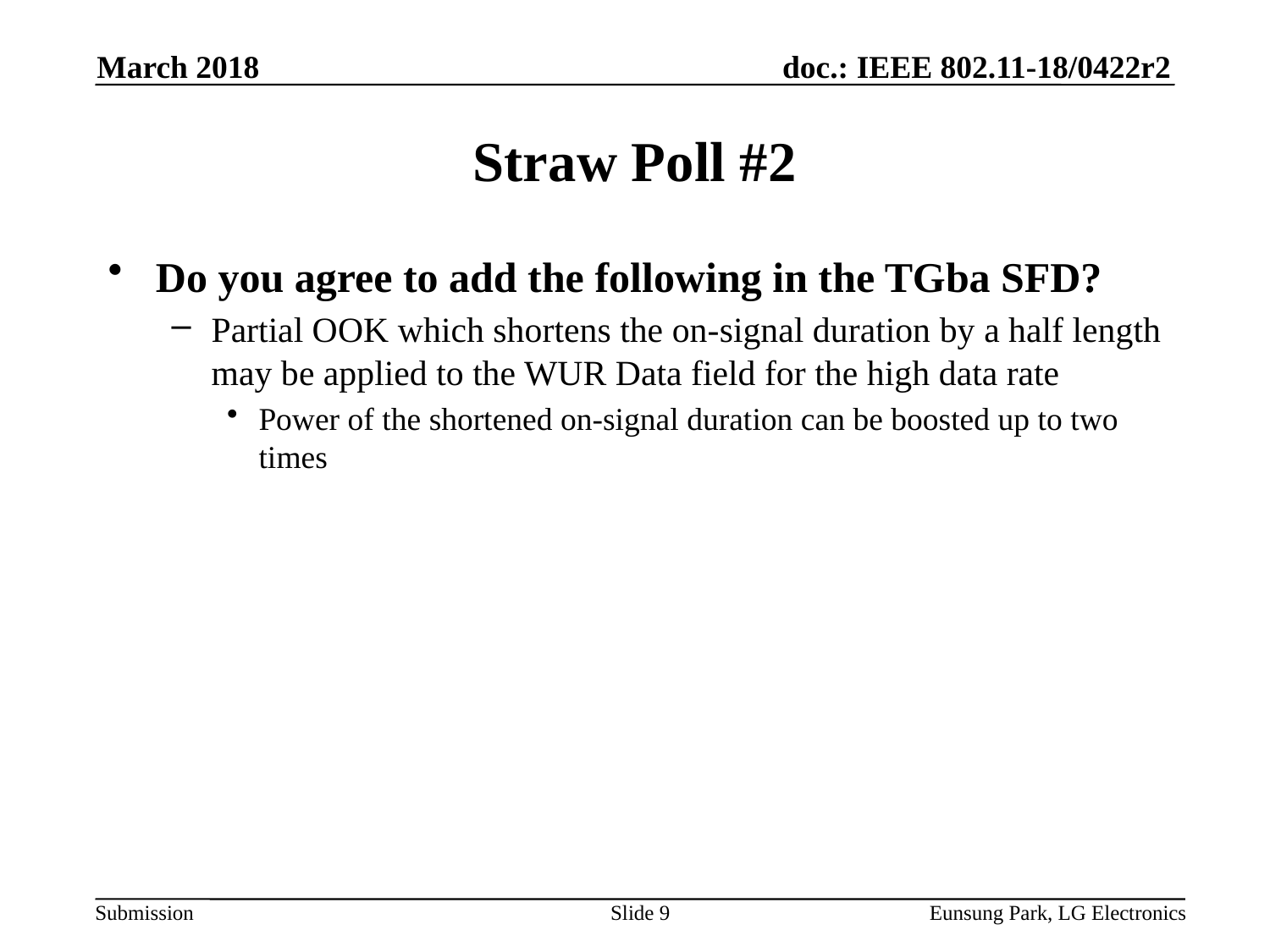

March 2018
# Straw Poll #2
Do you agree to add the following in the TGba SFD?
Partial OOK which shortens the on-signal duration by a half length may be applied to the WUR Data field for the high data rate
Power of the shortened on-signal duration can be boosted up to two times
Slide 9
Eunsung Park, LG Electronics